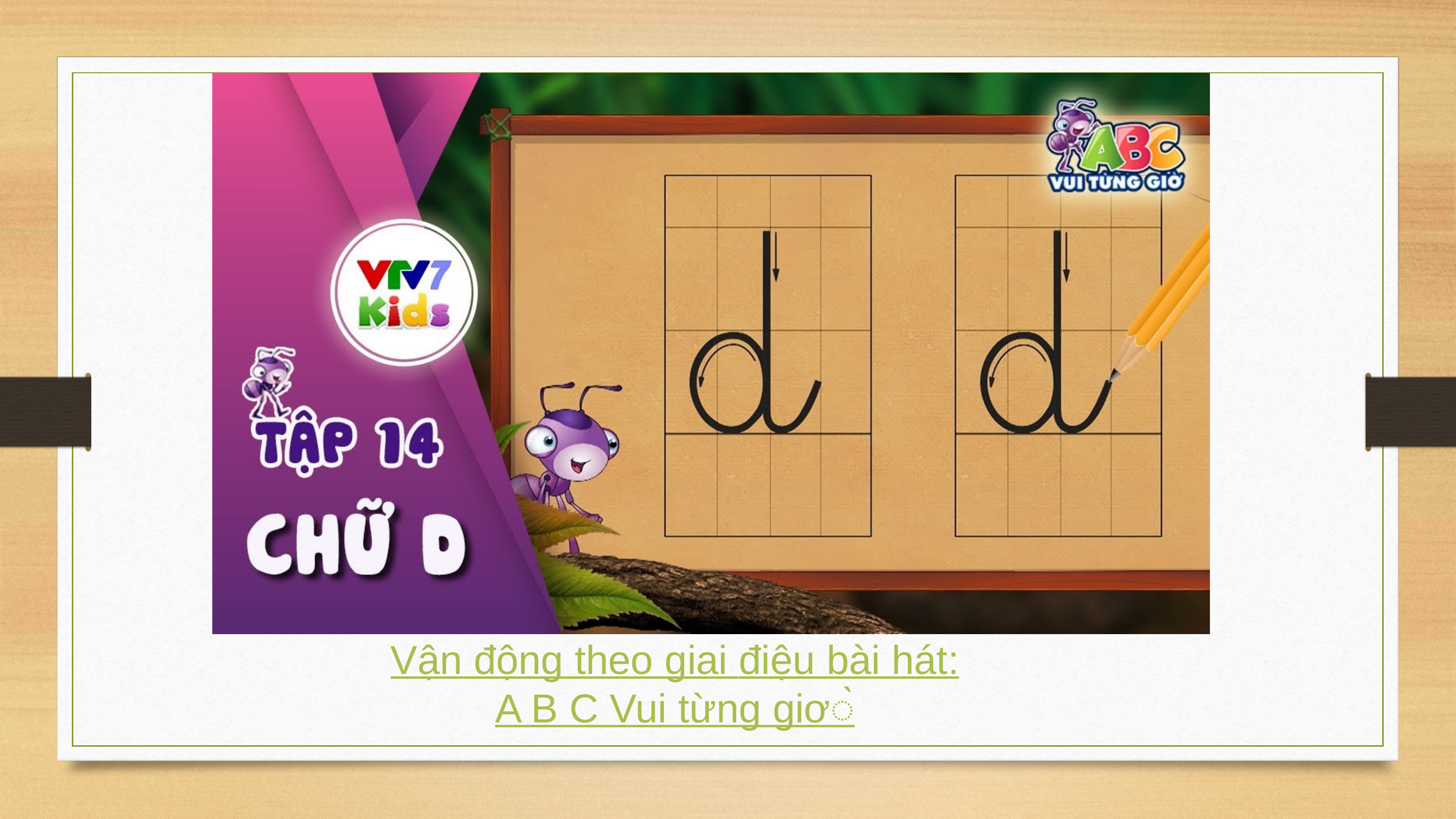

Vận động theo giai điệu bài hát:
A B C Vui từng giờ